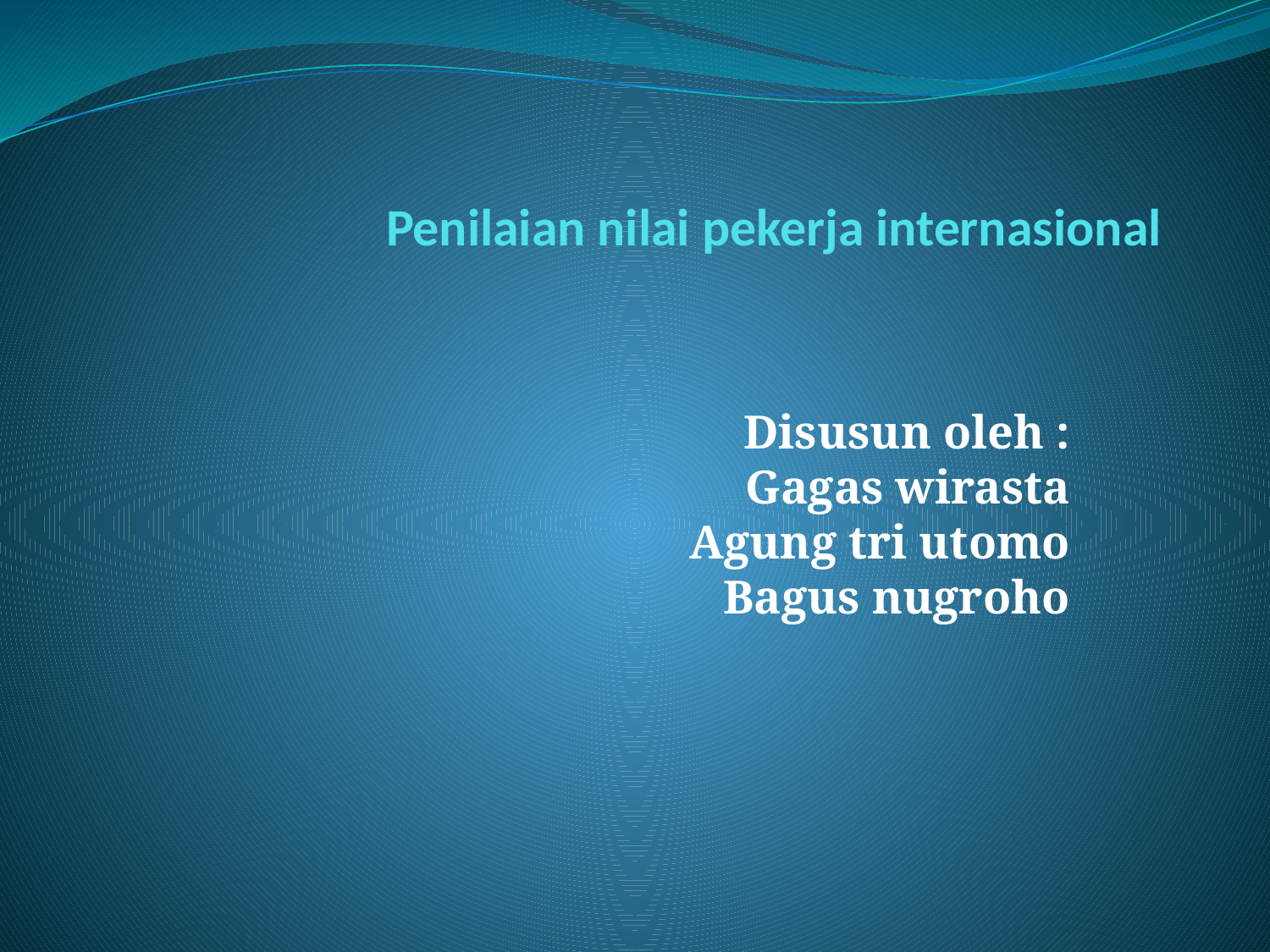

# Penilaian nilai pekerja internasional
Disusun oleh :
Gagas wirasta
Agung tri utomo
Bagus nugroho